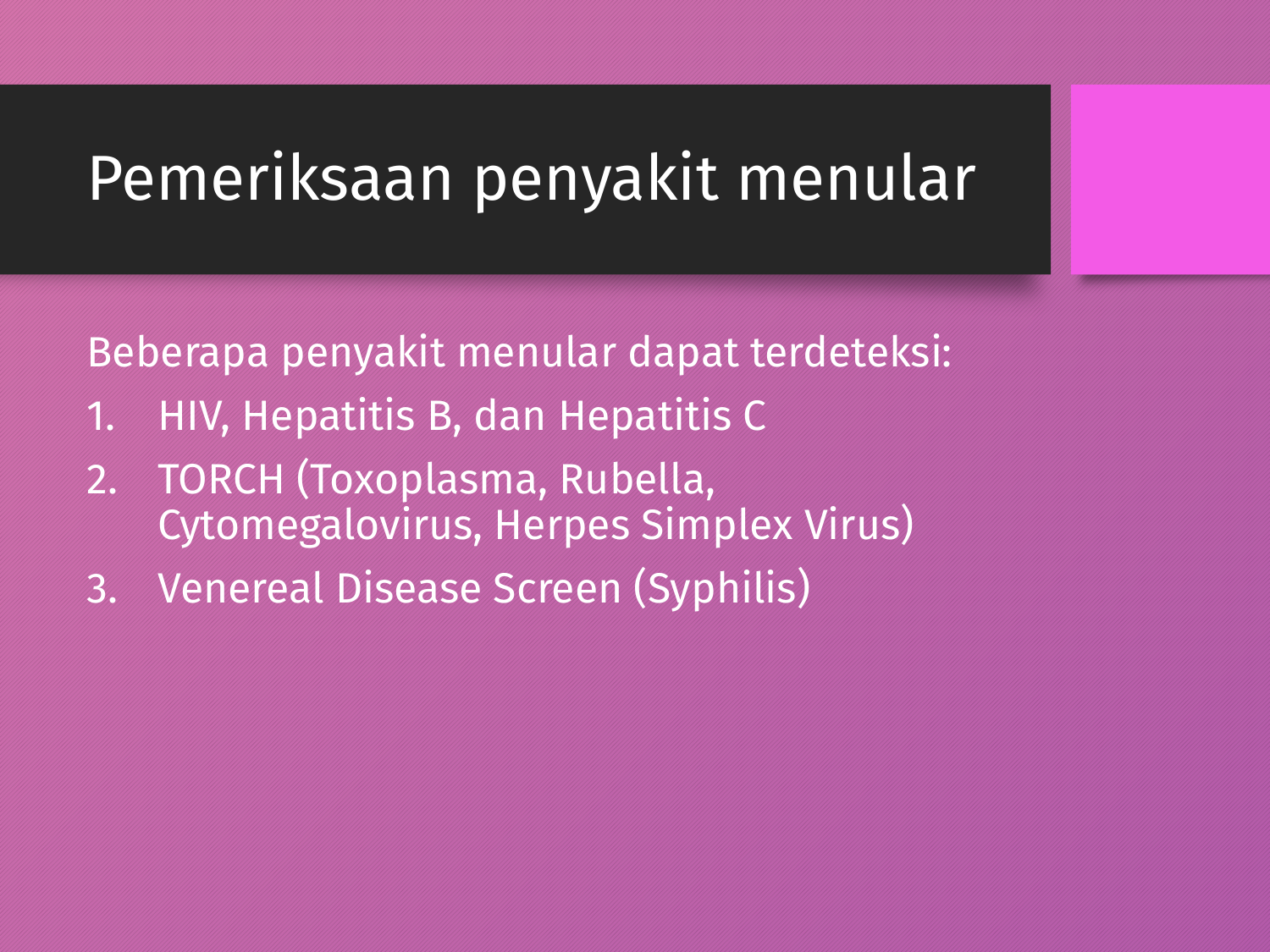

# Pemeriksaan penyakit menular
Beberapa penyakit menular dapat terdeteksi:
HIV, Hepatitis B, dan Hepatitis C
TORCH (Toxoplasma, Rubella, Cytomegalovirus, Herpes Simplex Virus)
Venereal Disease Screen (Syphilis)